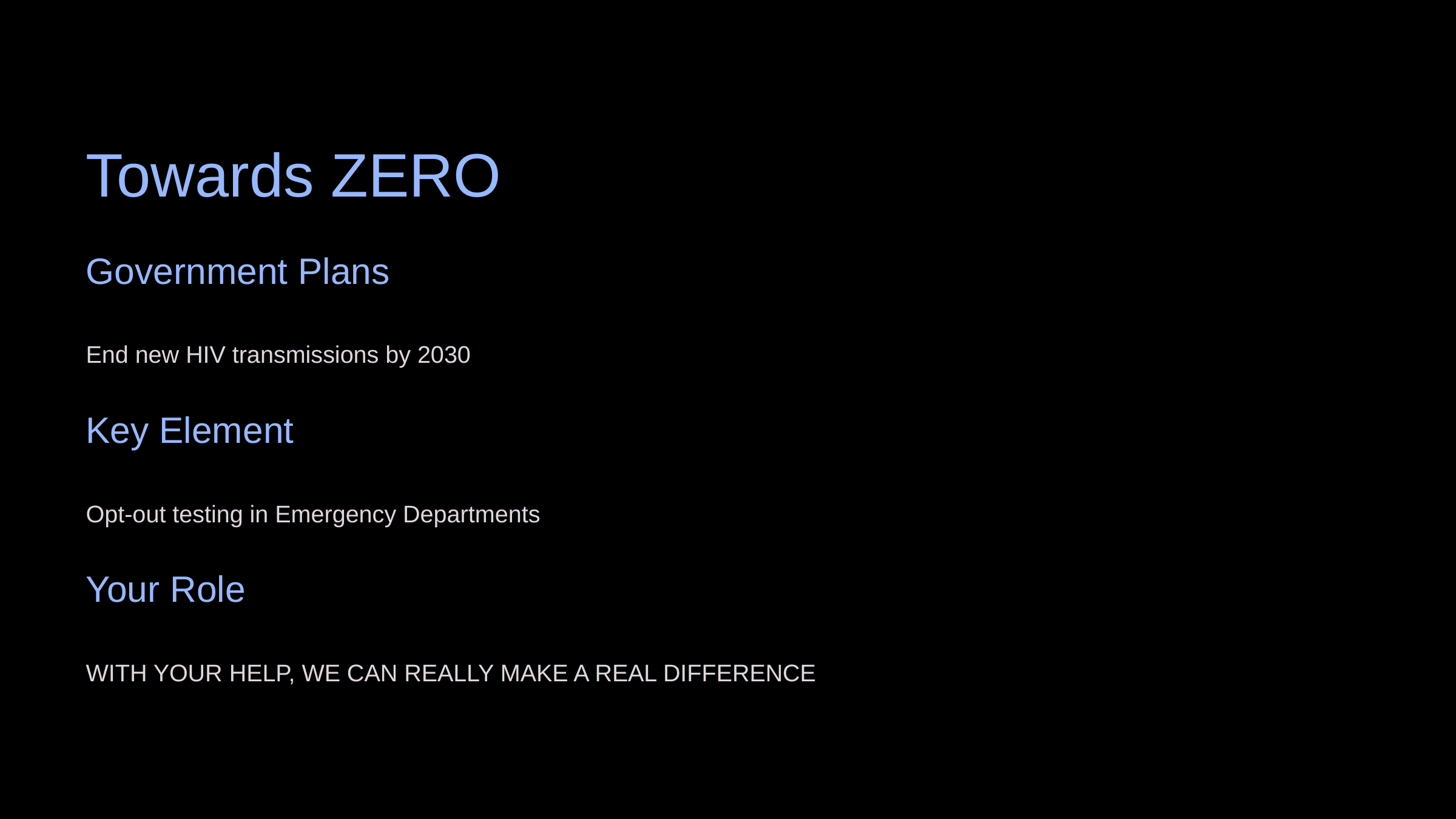

Towards ZERO
Government Plans
End new HIV transmissions by 2030
Key Element
Opt-out testing in Emergency Departments
Your Role
WITH YOUR HELP, WE CAN REALLY MAKE A REAL DIFFERENCE